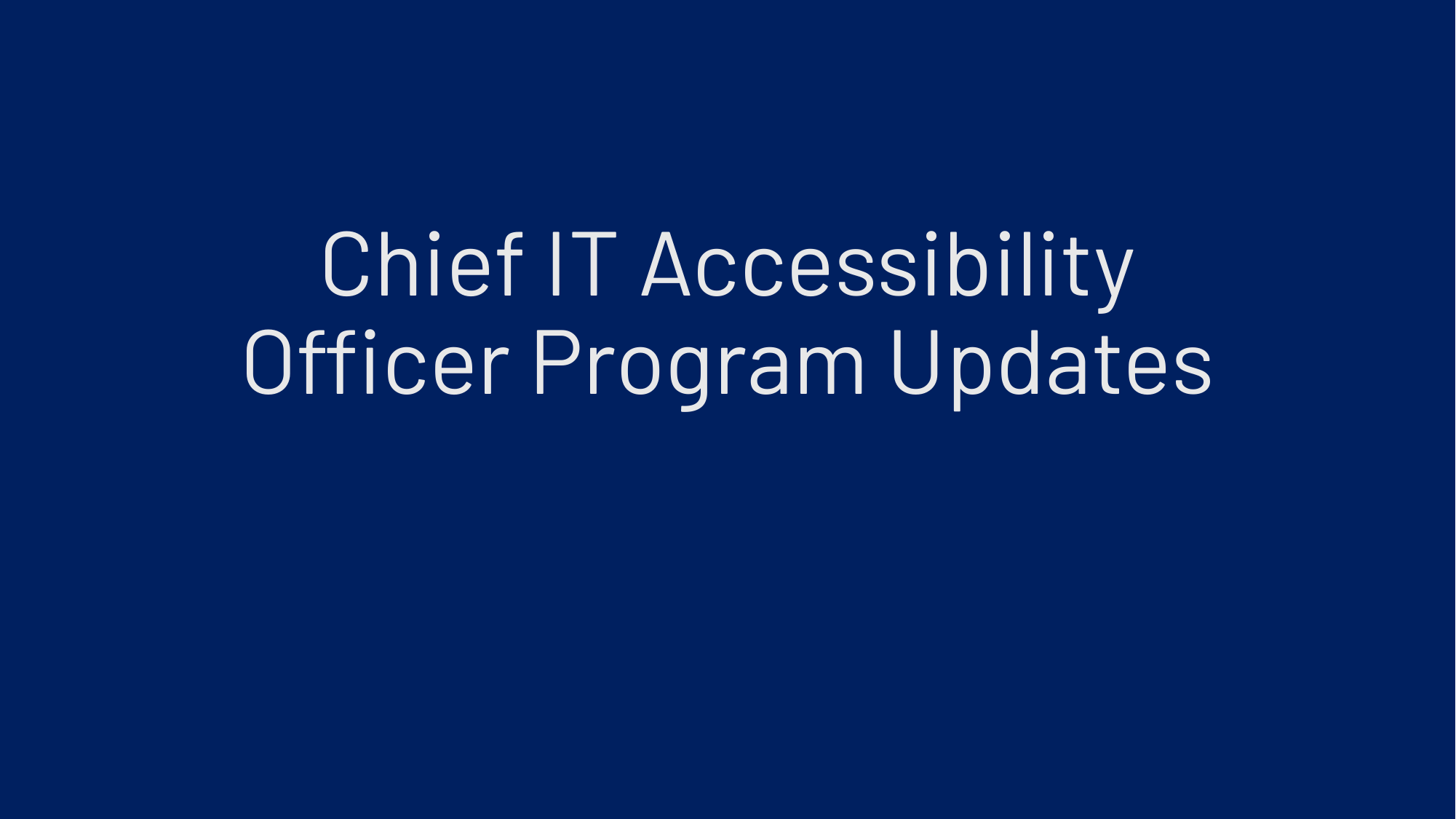

# Chief IT Accessibility Officer Program Updates